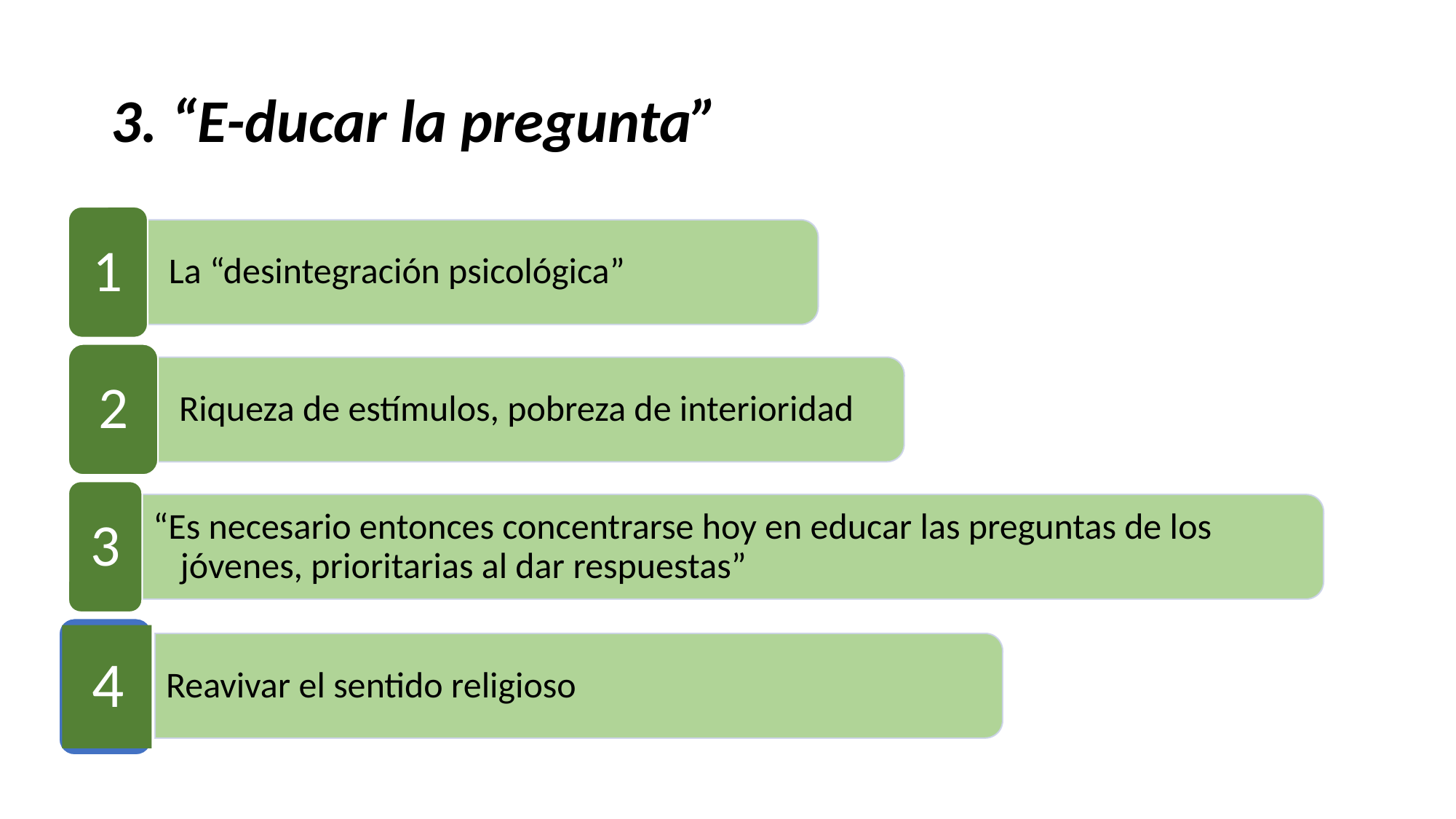

# 3. “E-ducar la pregunta”

1
La “desintegración psicológica”

2
Riqueza de estímulos, pobreza de interioridad

3
“Es necesario entonces concentrarse hoy en educar las preguntas de los jóvenes, prioritarias al dar respuestas”

4

Reavivar el sentido religioso